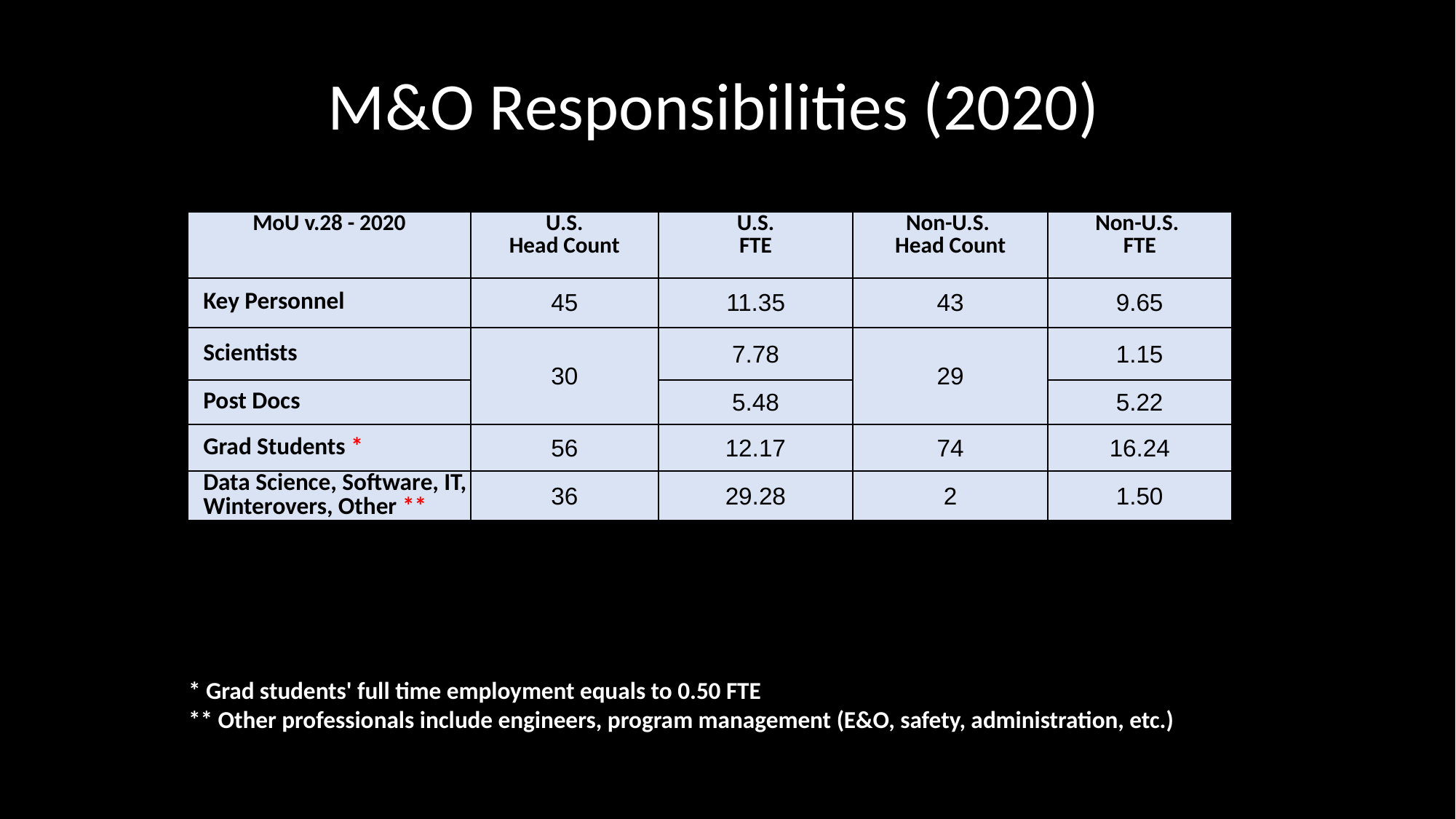

# M&O Responsibilities (2020)
| MoU v.28 - 2020 | U.S. Head Count | U.S. FTE | Non-U.S. Head Count | Non-U.S. FTE |
| --- | --- | --- | --- | --- |
| Key Personnel | 45 | 11.35 | 43 | 9.65 |
| Scientists | 30 | 7.78 | 29 | 1.15 |
| Post Docs |  | 5.48 |  | 5.22 |
| Grad Students \* | 56 | 12.17 | 74 | 16.24 |
| Data Science, Software, IT, Winterovers, Other \*\* | 36 | 29.28 | 2 | 1.50 |
| --- | --- | --- | --- | --- |
* Grad students' full time employment equals to 0.50 FTE
** Other professionals include engineers, program management (E&O, safety, administration, etc.)